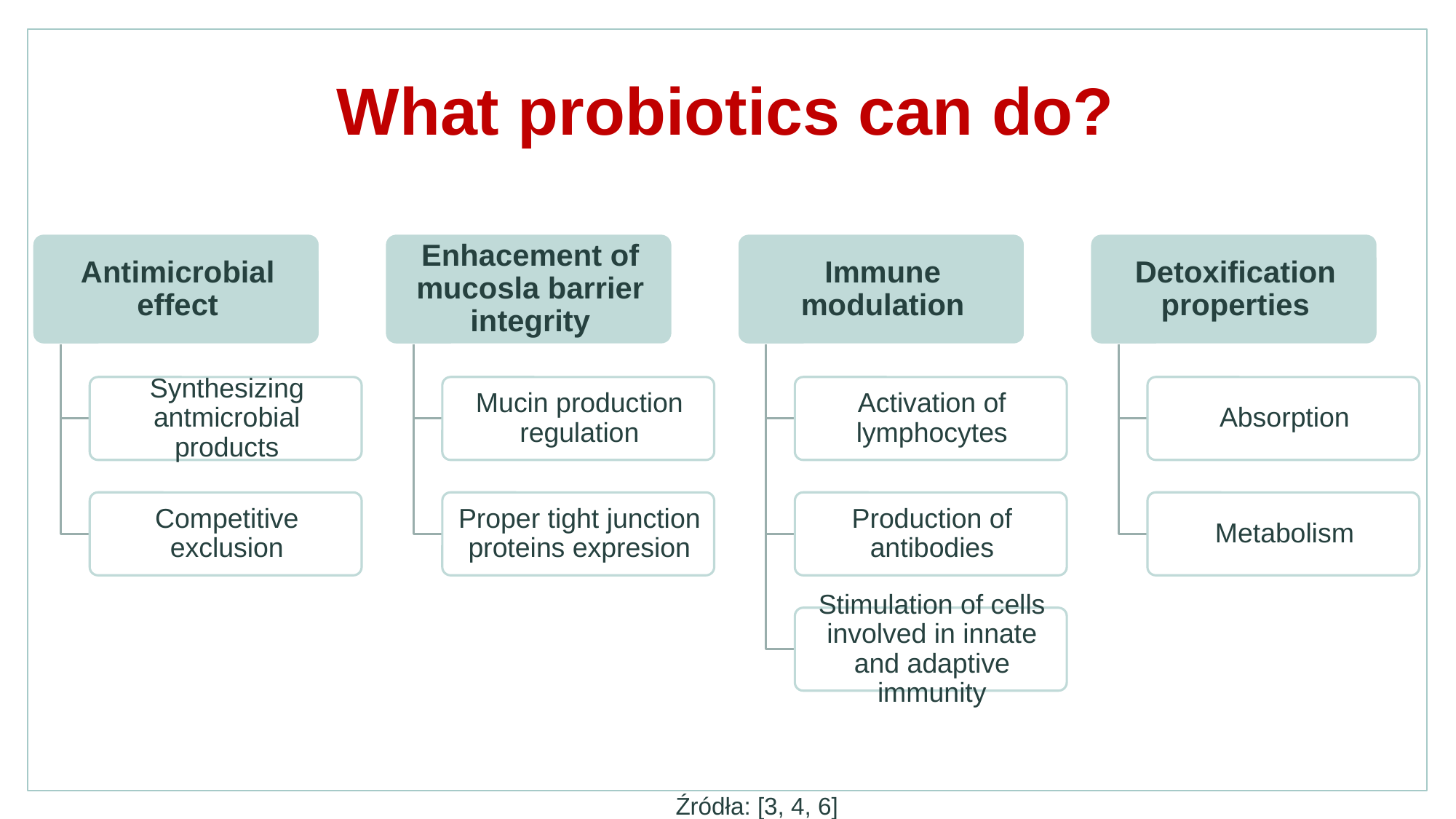

# What probiotics can do?
Antimicrobial effect
Synthesizing antmicrobial products
Competitive exclusion
Enhacement of mucosla barrier integrity
Mucin production regulation
Proper tight junction proteins expresion
Immune modulation
Activation of lymphocytes
Production of antibodies
Stimulation of cells involved in innate and adaptive immunity
Detoxification properties
Absorption
Metabolism
Źródła: [3, 4, 6]